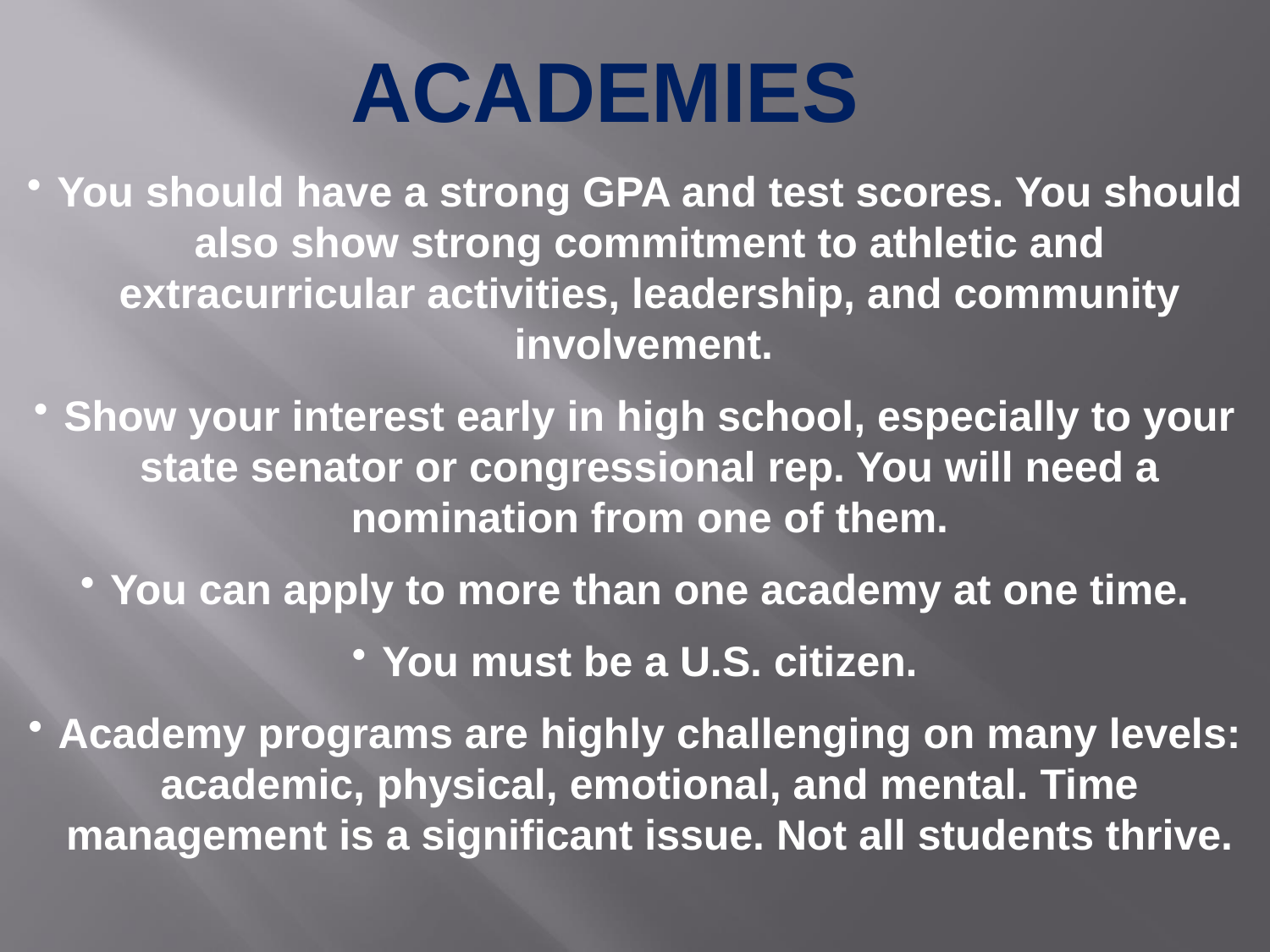

ACADEMIES
You should have a strong GPA and test scores. You should also show strong commitment to athletic and extracurricular activities, leadership, and community involvement.
Show your interest early in high school, especially to your state senator or congressional rep. You will need a nomination from one of them.
You can apply to more than one academy at one time.
You must be a U.S. citizen.
Academy programs are highly challenging on many levels: academic, physical, emotional, and mental. Time management is a significant issue. Not all students thrive.